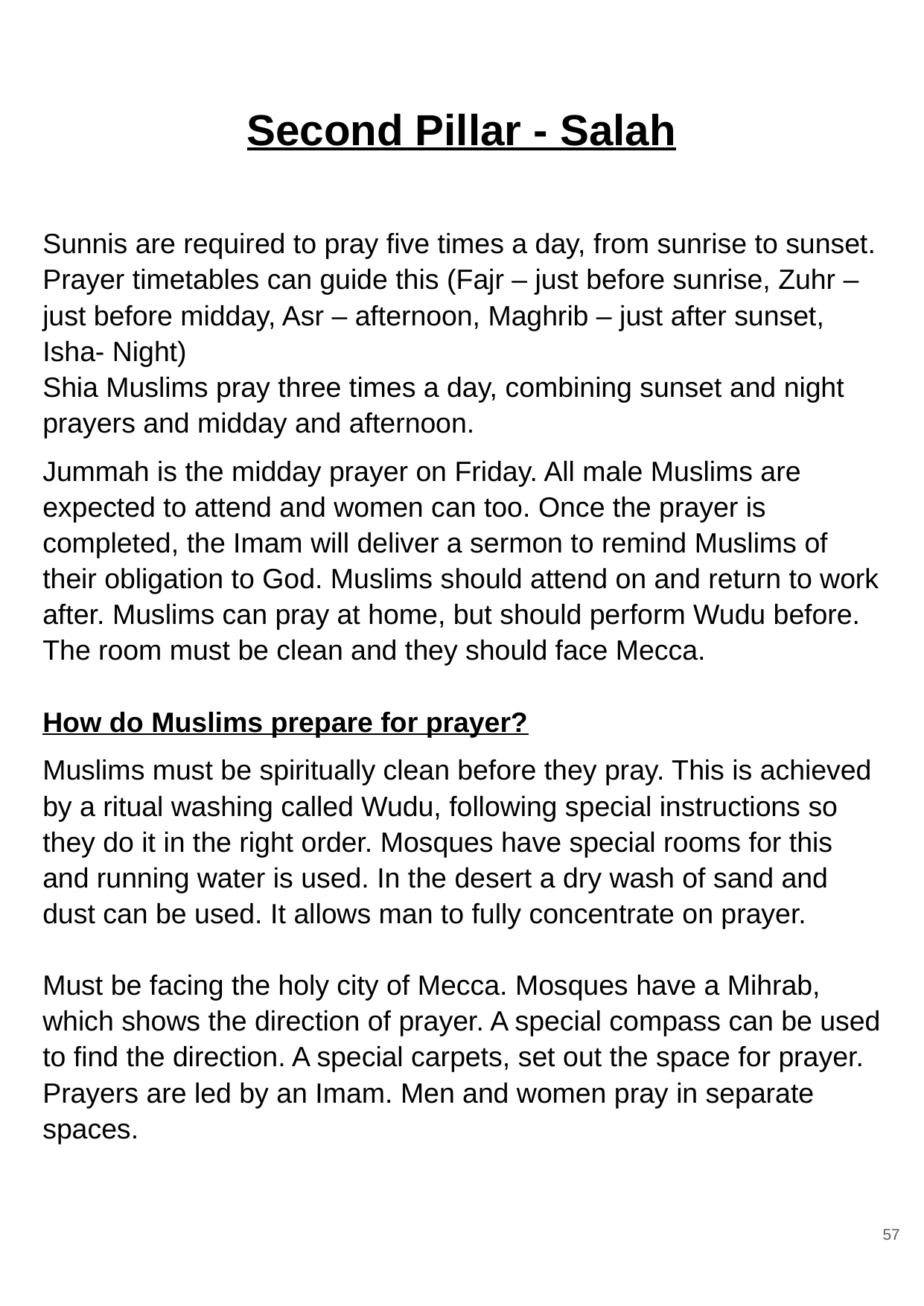

# Second Pillar - Salah
Sunnis are required to pray five times a day, from sunrise to sunset. Prayer timetables can guide this (Fajr – just before sunrise, Zuhr – just before midday, Asr – afternoon, Maghrib – just after sunset, Isha- Night)
Shia Muslims pray three times a day, combining sunset and night prayers and midday and afternoon.
Jummah is the midday prayer on Friday. All male Muslims are expected to attend and women can too. Once the prayer is completed, the Imam will deliver a sermon to remind Muslims of their obligation to God. Muslims should attend on and return to work after. Muslims can pray at home, but should perform Wudu before. The room must be clean and they should face Mecca.

How do Muslims prepare for prayer?
Muslims must be spiritually clean before they pray. This is achieved by a ritual washing called Wudu, following special instructions so they do it in the right order. Mosques have special rooms for this and running water is used. In the desert a dry wash of sand and dust can be used. It allows man to fully concentrate on prayer.

Must be facing the holy city of Mecca. Mosques have a Mihrab, which shows the direction of prayer. A special compass can be used to find the direction. A special carpets, set out the space for prayer. Prayers are led by an Imam. Men and women pray in separate spaces.
57